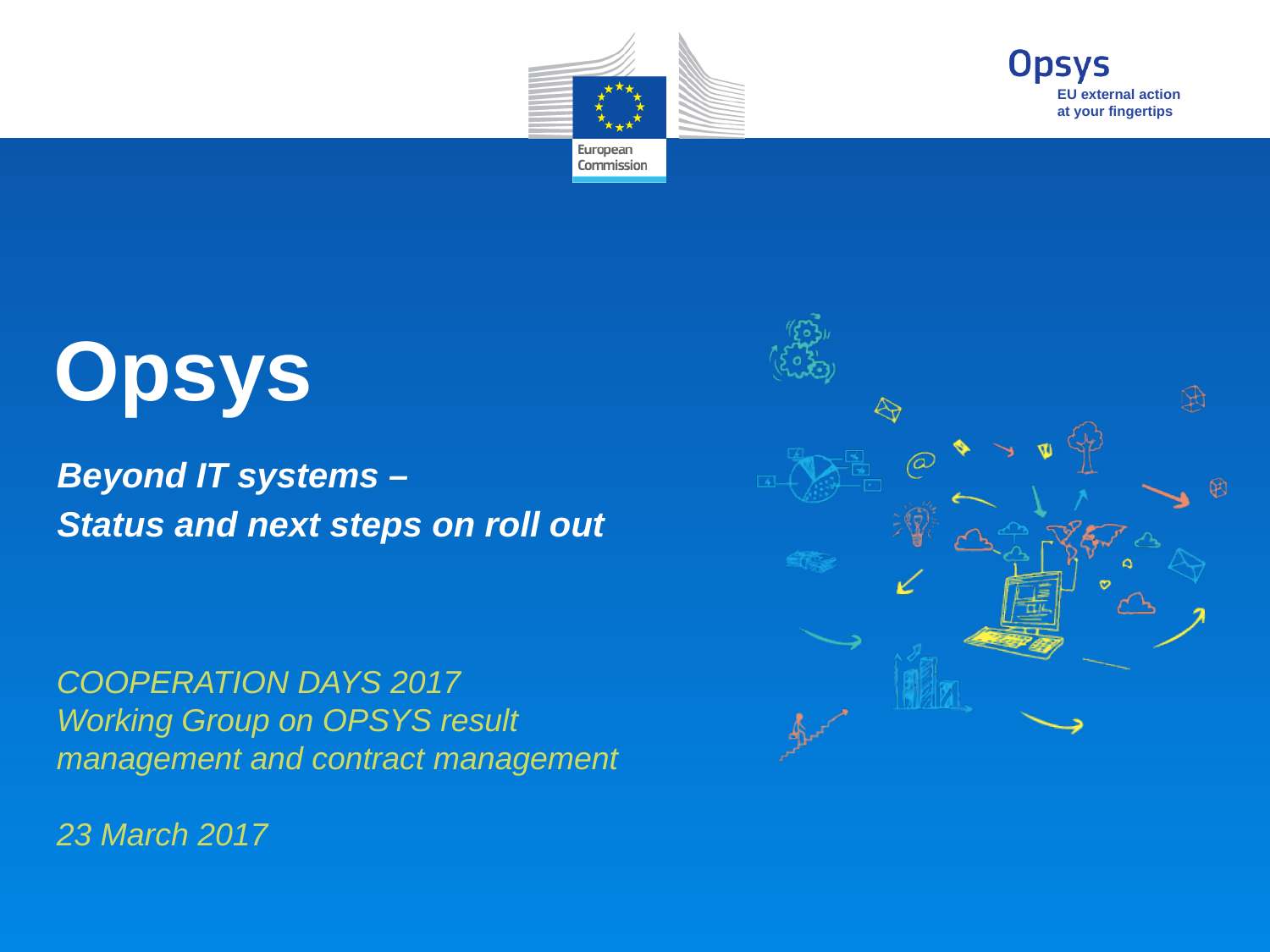

Opsys
Beyond IT systems –
Status and next steps on roll out
COOPERATION DAYS 2017
Working Group on OPSYS result management and contract management
23 March 2017